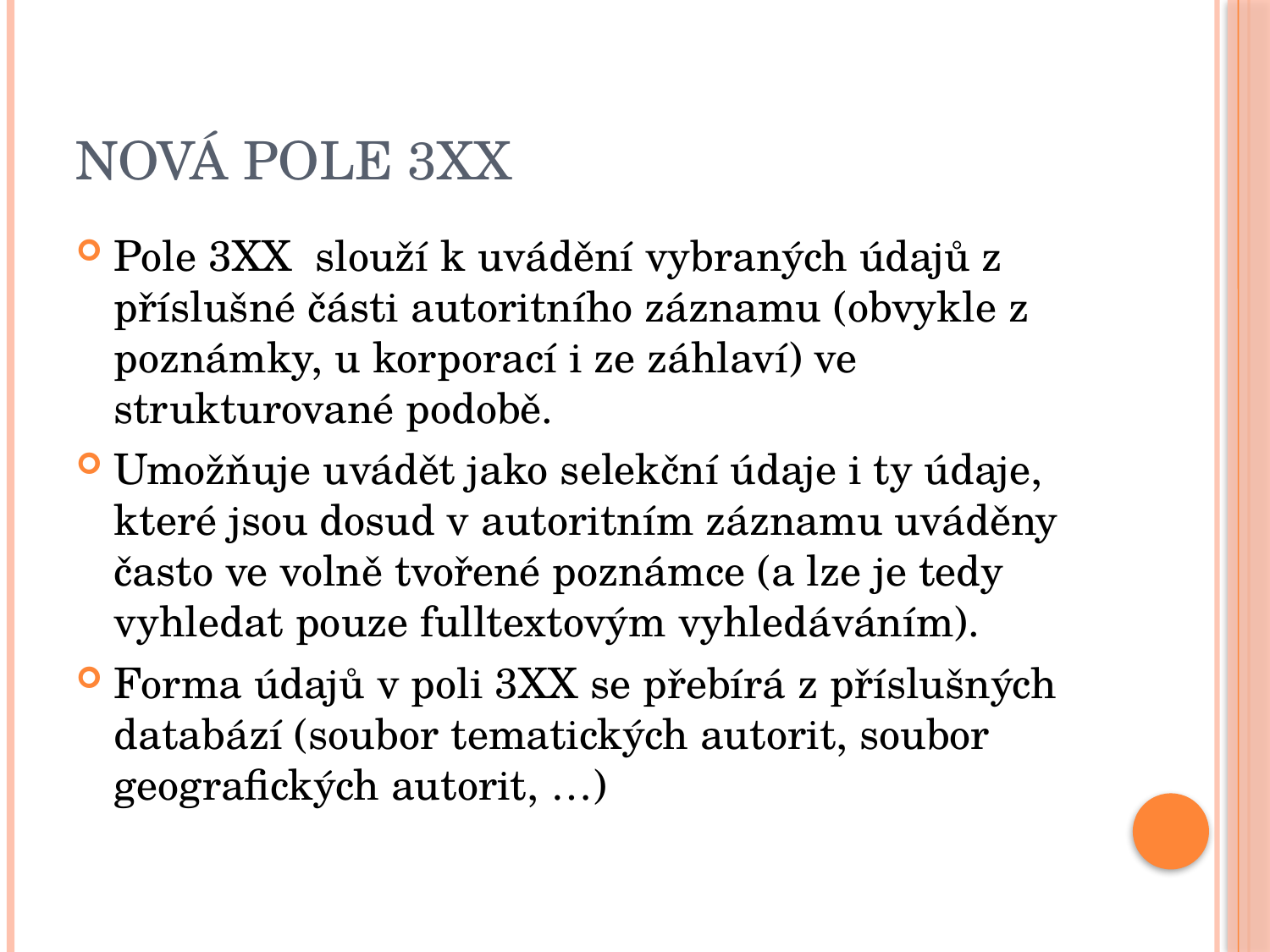

# Nová pole 3xx
Pole 3XX  slouží k uvádění vybraných údajů z příslušné části autoritního záznamu (obvykle z poznámky, u korporací i ze záhlaví) ve strukturované podobě.
Umožňuje uvádět jako selekční údaje i ty údaje, které jsou dosud v autoritním záznamu uváděny často ve volně tvořené poznámce (a lze je tedy vyhledat pouze fulltextovým vyhledáváním).
Forma údajů v poli 3XX se přebírá z příslušných databází (soubor tematických autorit, soubor geografických autorit, …)